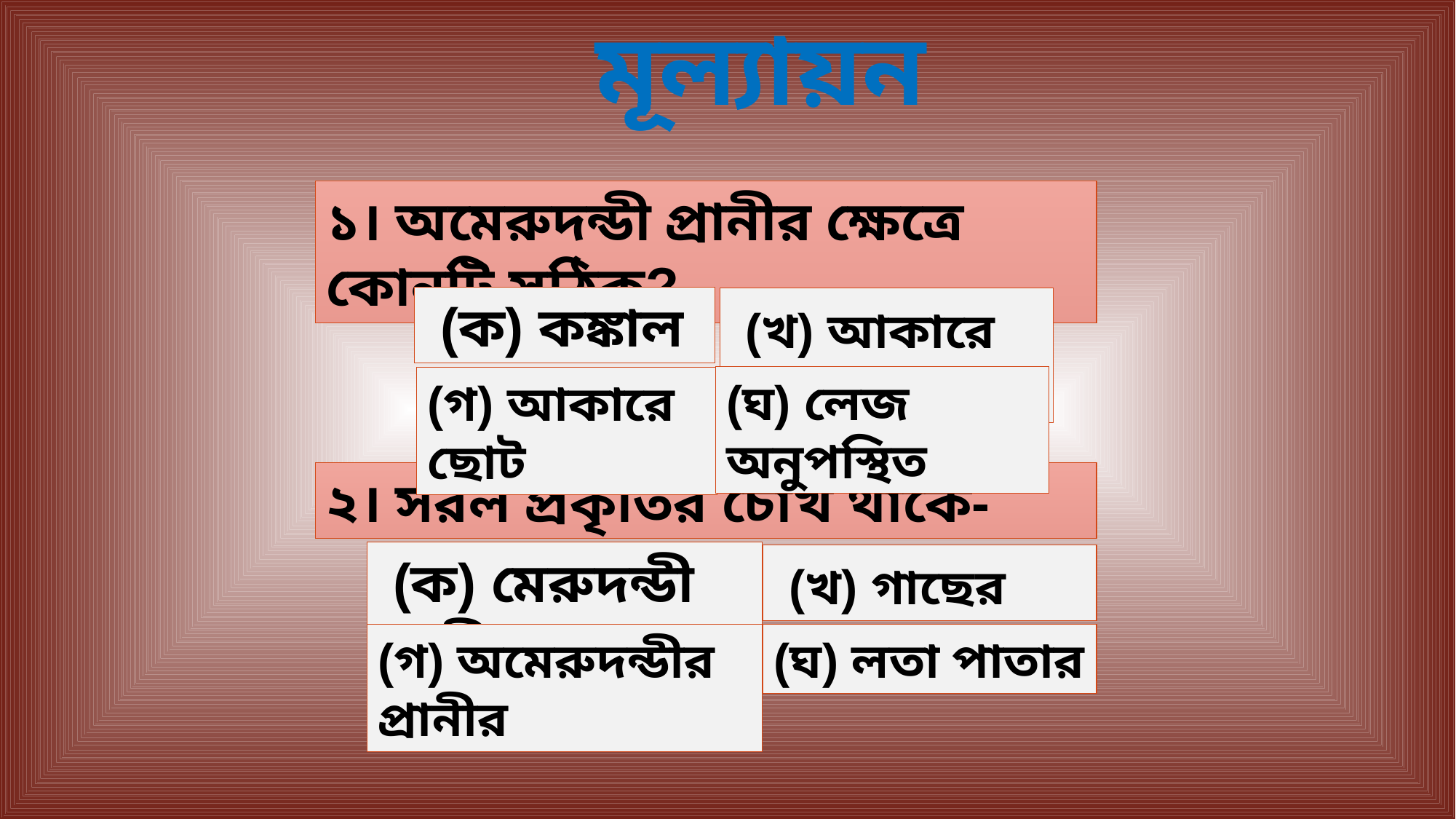

মূল্যায়ন

১। অমেরুদন্ডী প্রানীর ক্ষেত্রে কোনটি সঠিক?
 (ক) কঙ্কাল
 (খ) আকারে বড়
(ঘ) লেজ  অনুপস্থিত
(গ) আকারে ছোট
২। সরল প্রকৃতির চোখ থাকে-
 (ক) মেরুদন্ডী প্রাণীর
 (খ) গাছের
(ঘ) লতা পাতার
(গ) অমেরুদন্ডীর প্রানীর